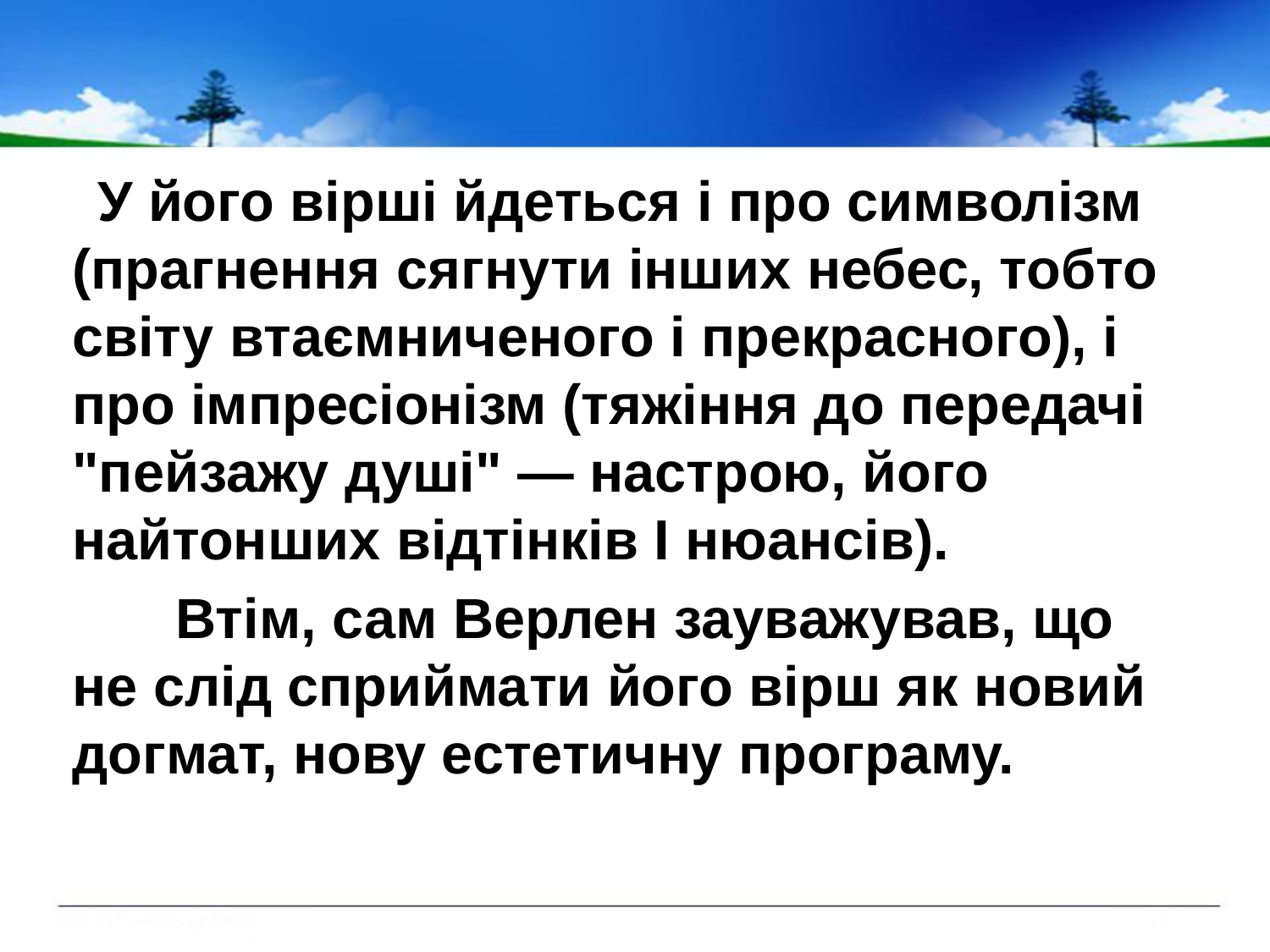

#
У його вірші йдеться і про символізм (прагнення сягнути інших небес, тобто світу втаємниченого і прекрасного), і про імпресіонізм (тяжіння до передачі "пейзажу душі" — настрою, його найтонших відтінків І нюансів).
     Втім, сам Верлен зауважував, що не слід сприймати його вірш як новий догмат, нову естетичну програму.